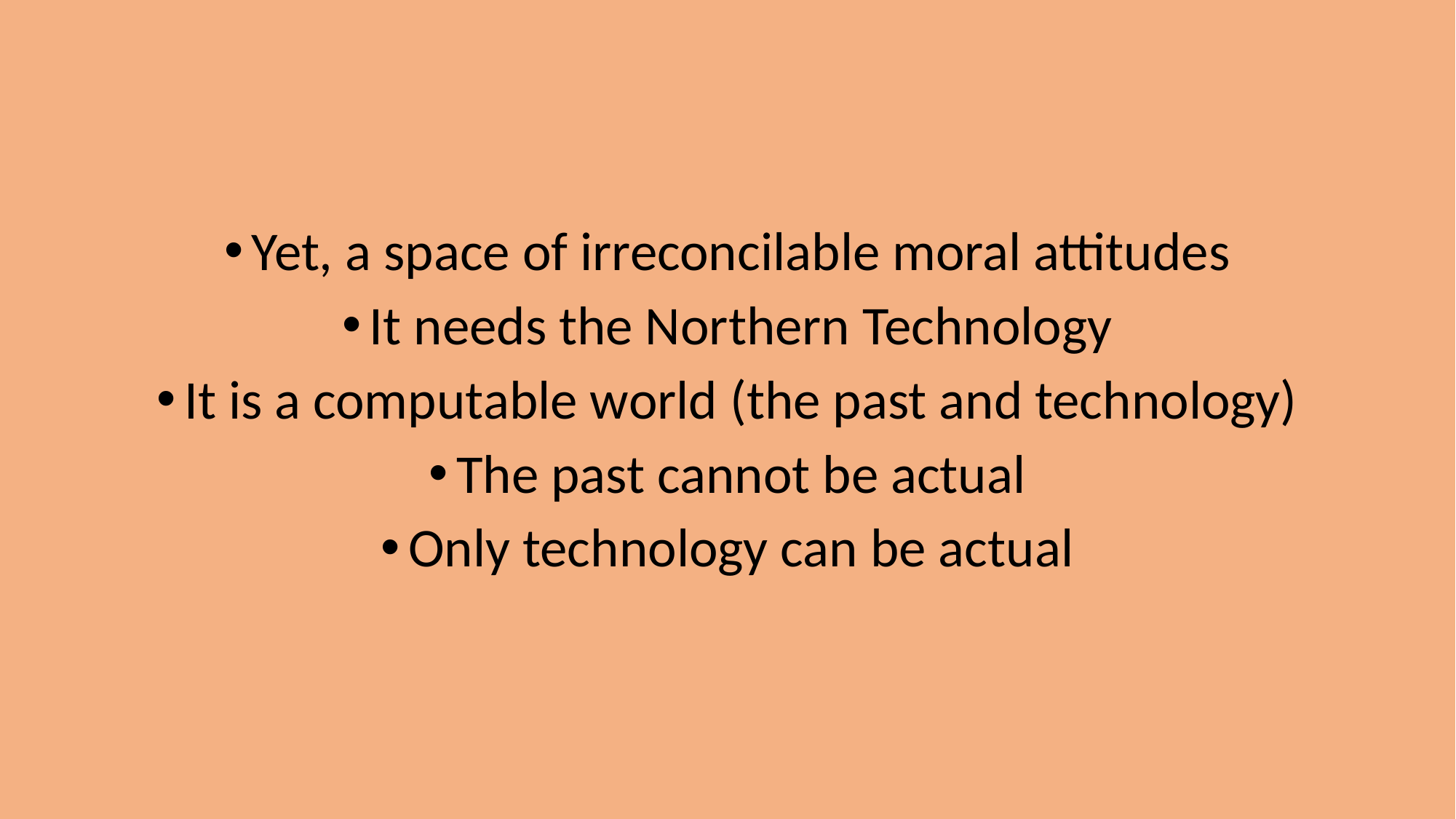

Yet, a space of irreconcilable moral attitudes
It needs the Northern Technology
It is a computable world (the past and technology)
The past cannot be actual
Only technology can be actual